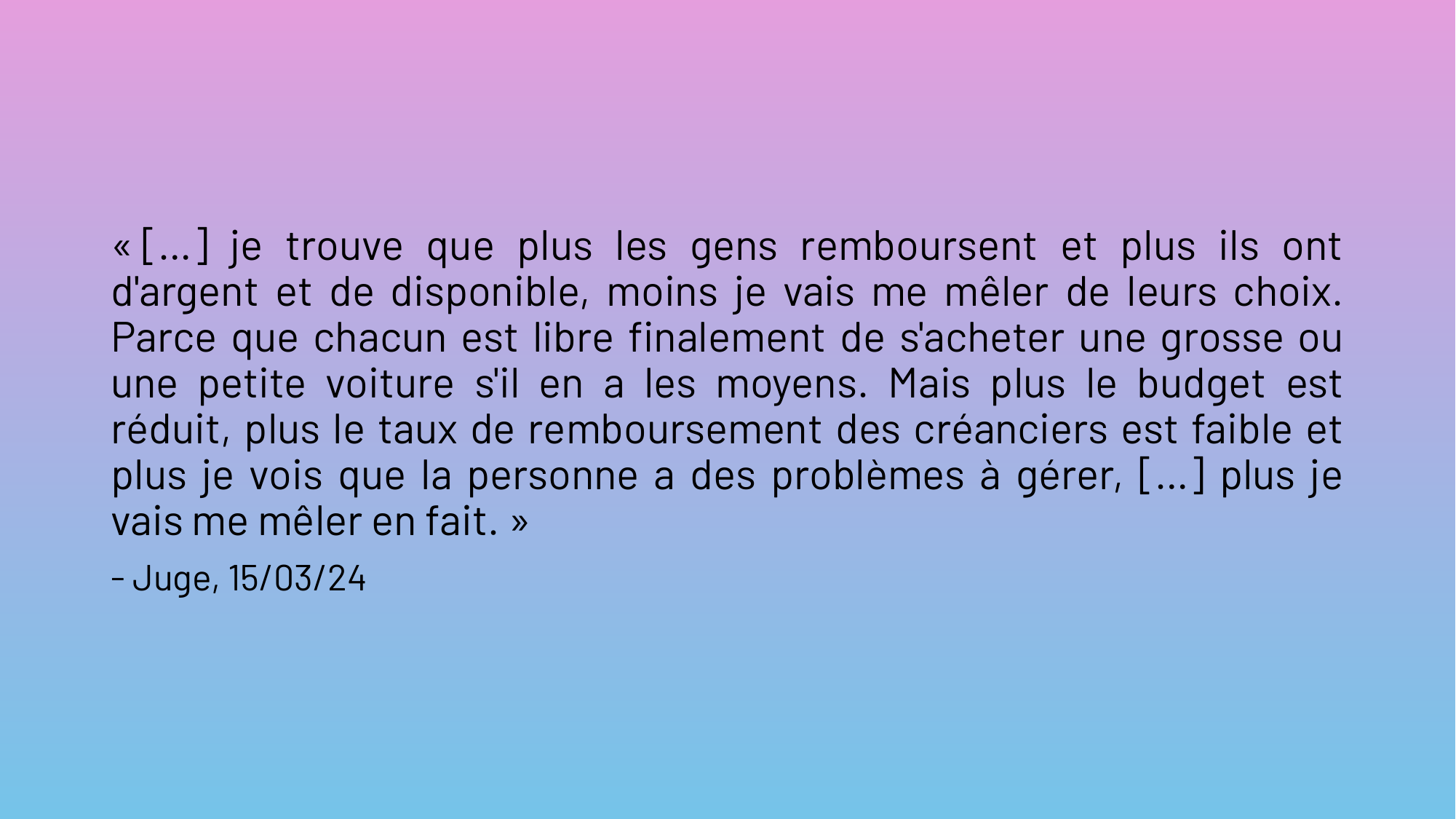

« […] je trouve que plus les gens remboursent et plus ils ont d'argent et de disponible, moins je vais me mêler de leurs choix. Parce que chacun est libre finalement de s'acheter une grosse ou une petite voiture s'il en a les moyens. Mais plus le budget est réduit, plus le taux de remboursement des créanciers est faible et plus je vois que la personne a des problèmes à gérer, […] plus je vais me mêler en fait. »
- Juge, 15/03/24